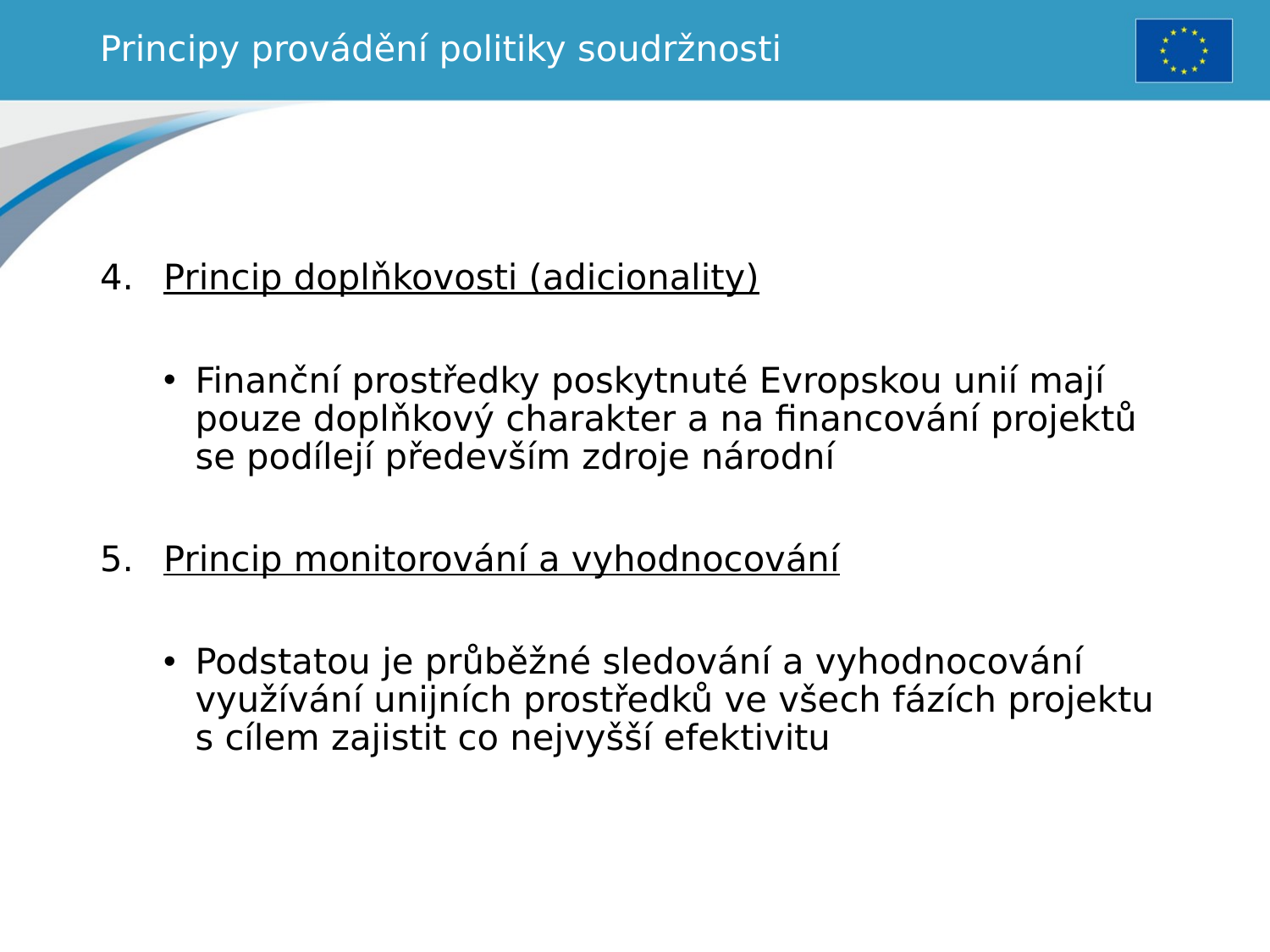

# Principy provádění politiky soudržnosti
Princip doplňkovosti (adicionality)

Finanční prostředky poskytnuté Evropskou unií mají pouze doplňkový charakter a na financování projektů se podílejí především zdroje národní

Princip monitorování a vyhodnocování

Podstatou je průběžné sledování a vyhodnocování využívání unijních prostředků ve všech fázích projektu s cílem zajistit co nejvyšší efektivitu